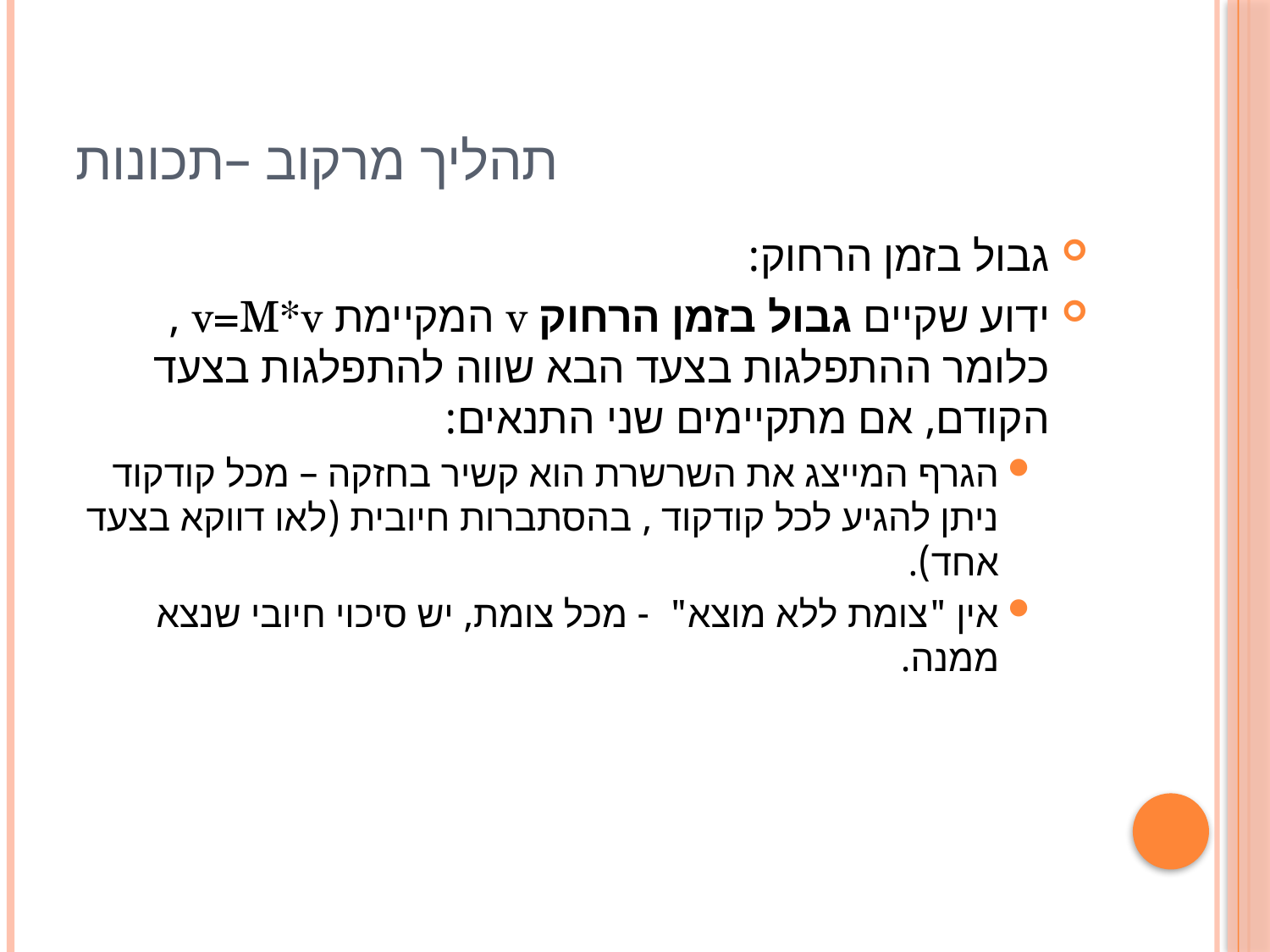

# תהליך מרקוב –תכונות
גבול בזמן הרחוק:
ידוע שקיים גבול בזמן הרחוק v המקיימת v=M*v , כלומר ההתפלגות בצעד הבא שווה להתפלגות בצעד הקודם, אם מתקיימים שני התנאים:
הגרף המייצג את השרשרת הוא קשיר בחזקה – מכל קודקוד ניתן להגיע לכל קודקוד , בהסתברות חיובית (לאו דווקא בצעד אחד).
אין "צומת ללא מוצא"  - מכל צומת, יש סיכוי חיובי שנצא ממנה.